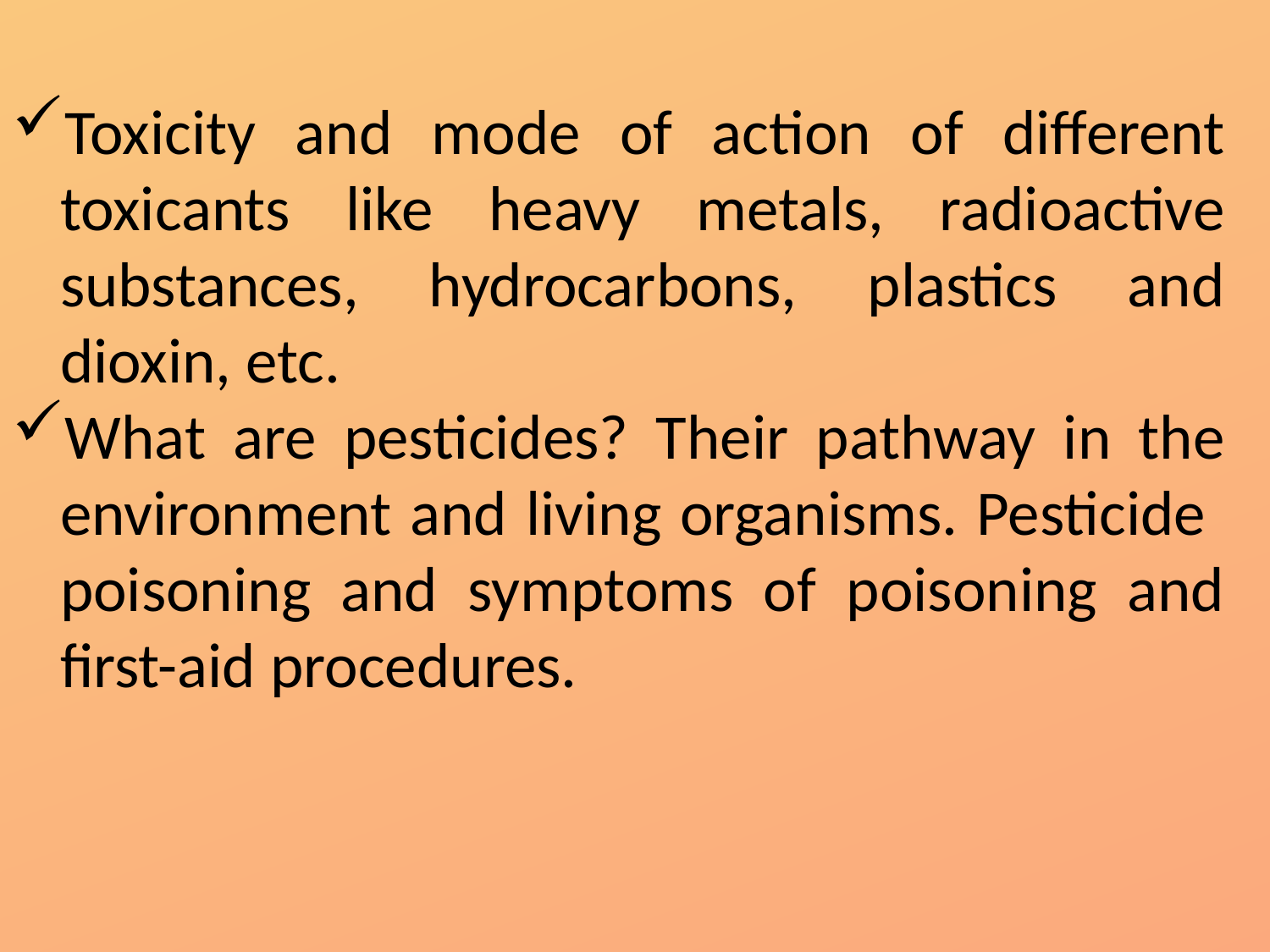

Toxicity and mode of action of different toxicants like heavy metals, radioactive substances, hydrocarbons, plastics and dioxin, etc.
What are pesticides? Their pathway in the environment and living organisms. Pesticide  poisoning and symptoms of poisoning and first-aid procedures.